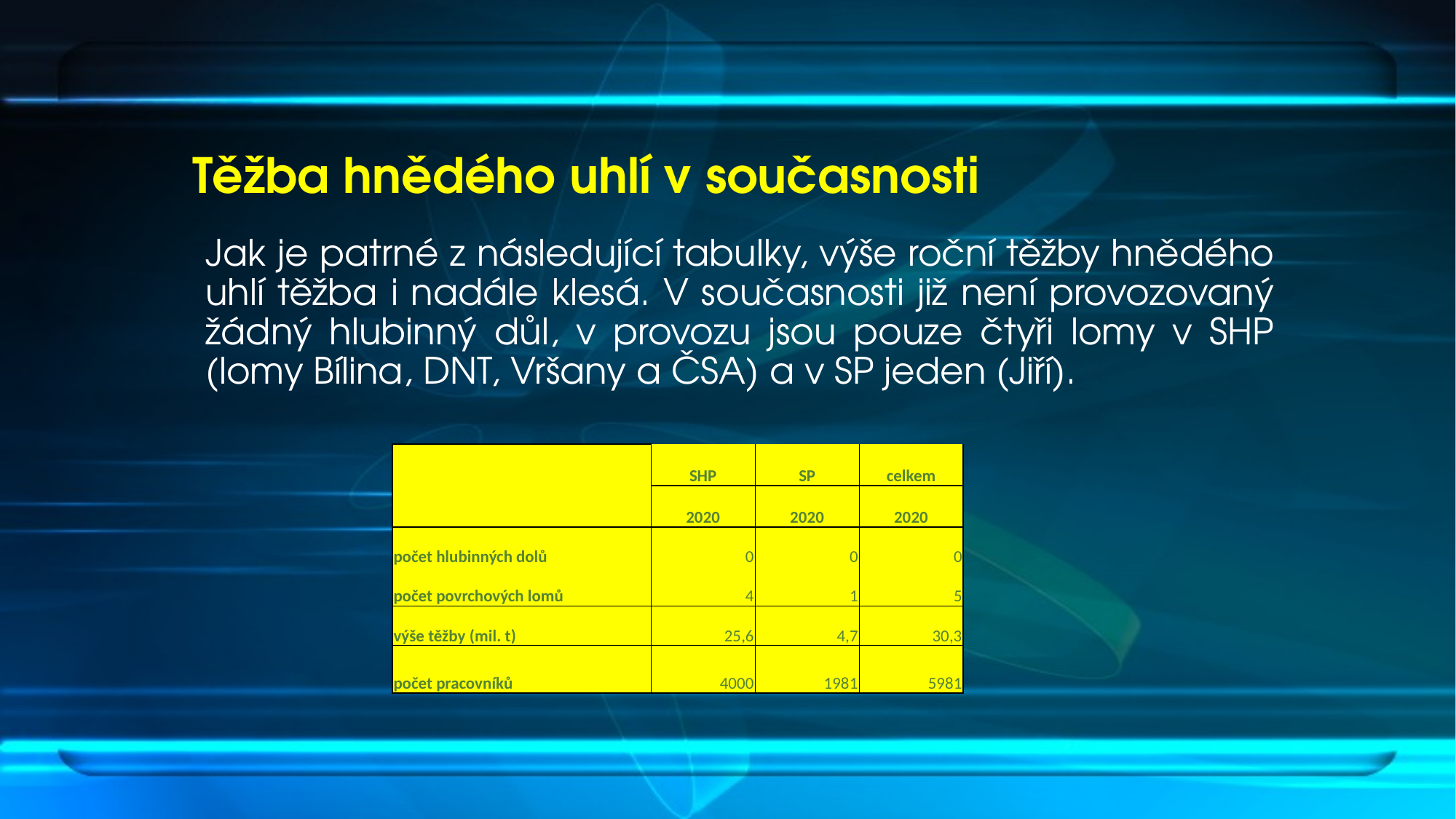

# Těžba hnědého uhlí v současnosti
Jak je patrné z následující tabulky, výše roční těžby hnědého uhlí těžba i nadále klesá. V současnosti již není provozovaný žádný hlubinný důl, v provozu jsou pouze čtyři lomy v SHP (lomy Bílina, DNT, Vršany a ČSA) a v SP jeden (Jiří).

|  | SHP | SP | celkem |
| --- | --- | --- | --- |
|  | 2020 | 2020 | 2020 |
| počet hlubinných dolů | 0 | 0 | 0 |
| počet povrchových lomů | 4 | 1 | 5 |
| výše těžby (mil. t) | 25,6 | 4,7 | 30,3 |
| počet pracovníků | 4000 | 1981 | 5981 |